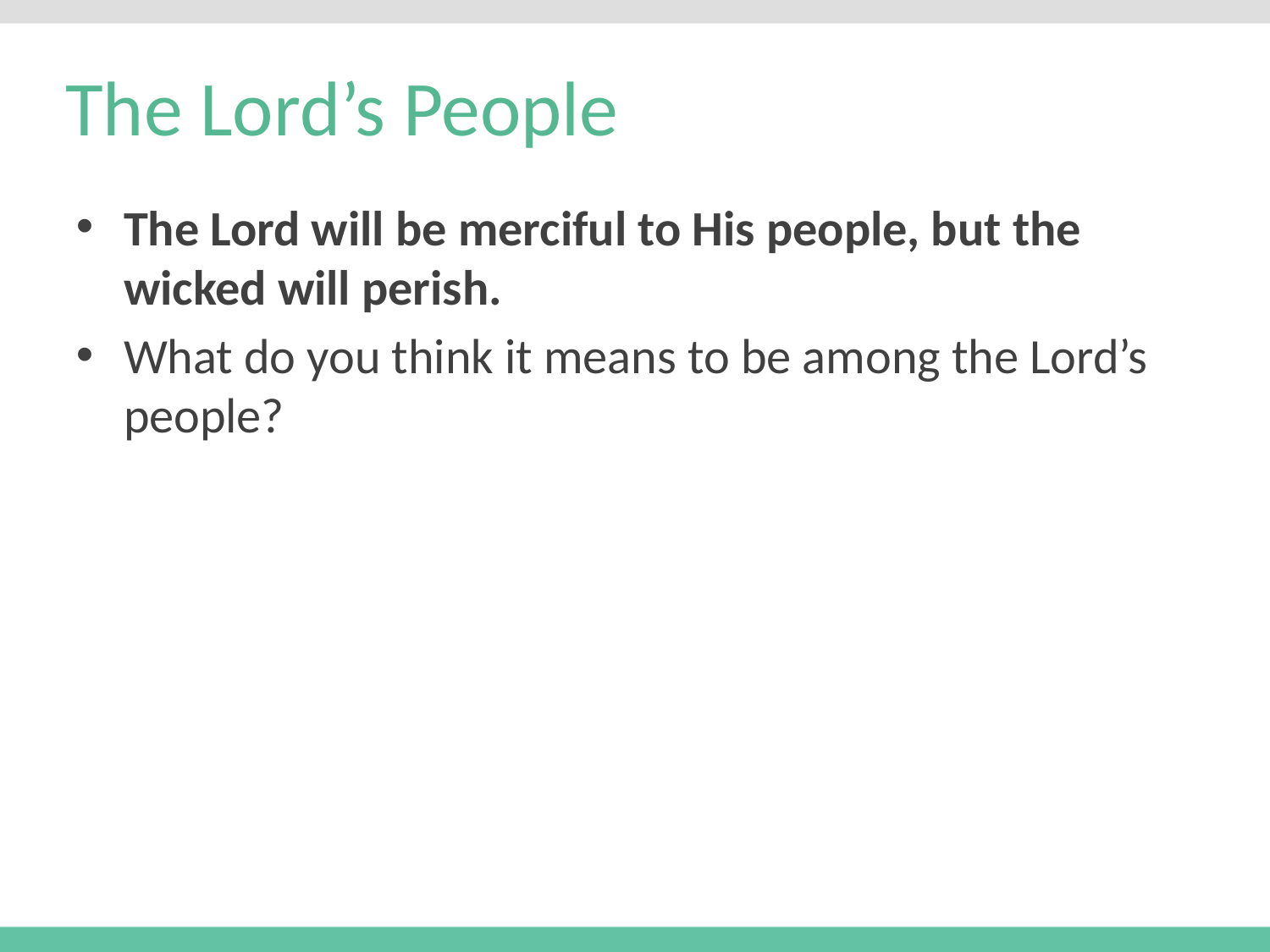

# The Lord’s People
The Lord will be merciful to His people, but the wicked will perish.
What do you think it means to be among the Lord’s people?